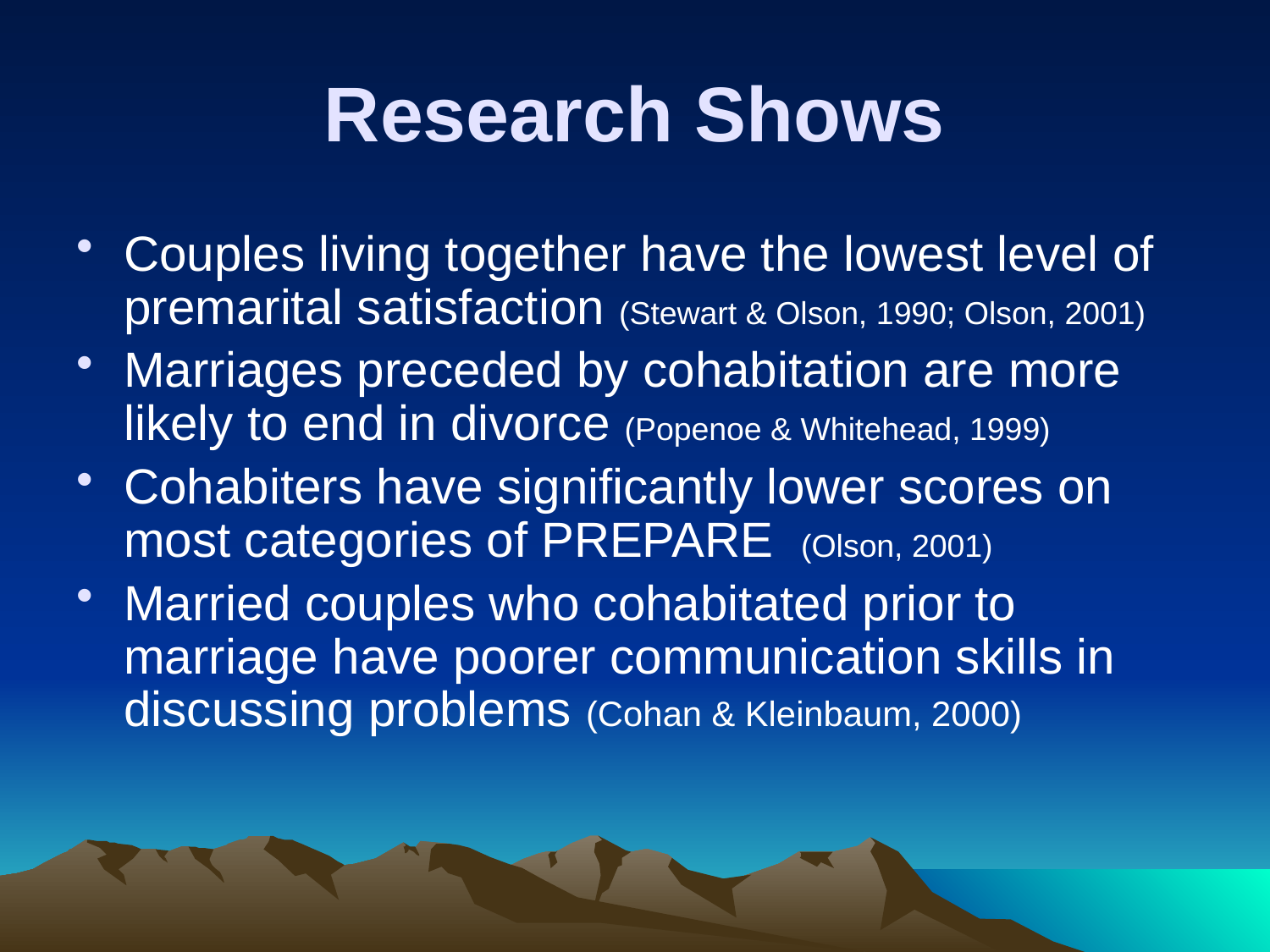

# Research Shows
Couples living together have the lowest level of premarital satisfaction (Stewart & Olson, 1990; Olson, 2001)
Marriages preceded by cohabitation are more likely to end in divorce (Popenoe & Whitehead, 1999)
Cohabiters have significantly lower scores on most categories of PREPARE  (Olson, 2001)
Married couples who cohabitated prior to marriage have poorer communication skills in discussing problems (Cohan & Kleinbaum, 2000)